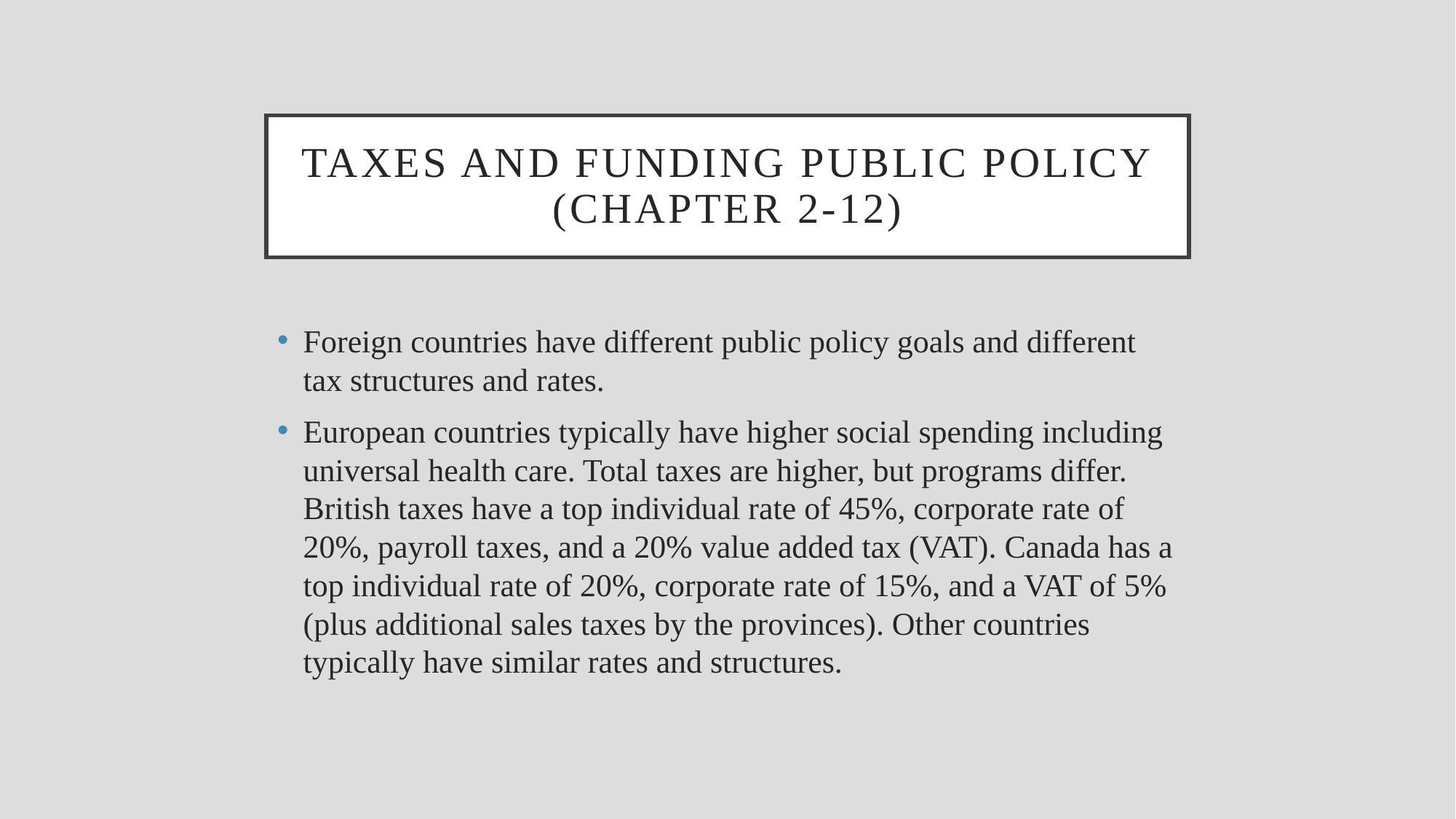

# Taxes and Funding Public Policy (chapter 2-12)
Foreign countries have different public policy goals and different tax structures and rates.
European countries typically have higher social spending including universal health care. Total taxes are higher, but programs differ. British taxes have a top individual rate of 45%, corporate rate of 20%, payroll taxes, and a 20% value added tax (VAT). Canada has a top individual rate of 20%, corporate rate of 15%, and a VAT of 5% (plus additional sales taxes by the provinces). Other countries typically have similar rates and structures.